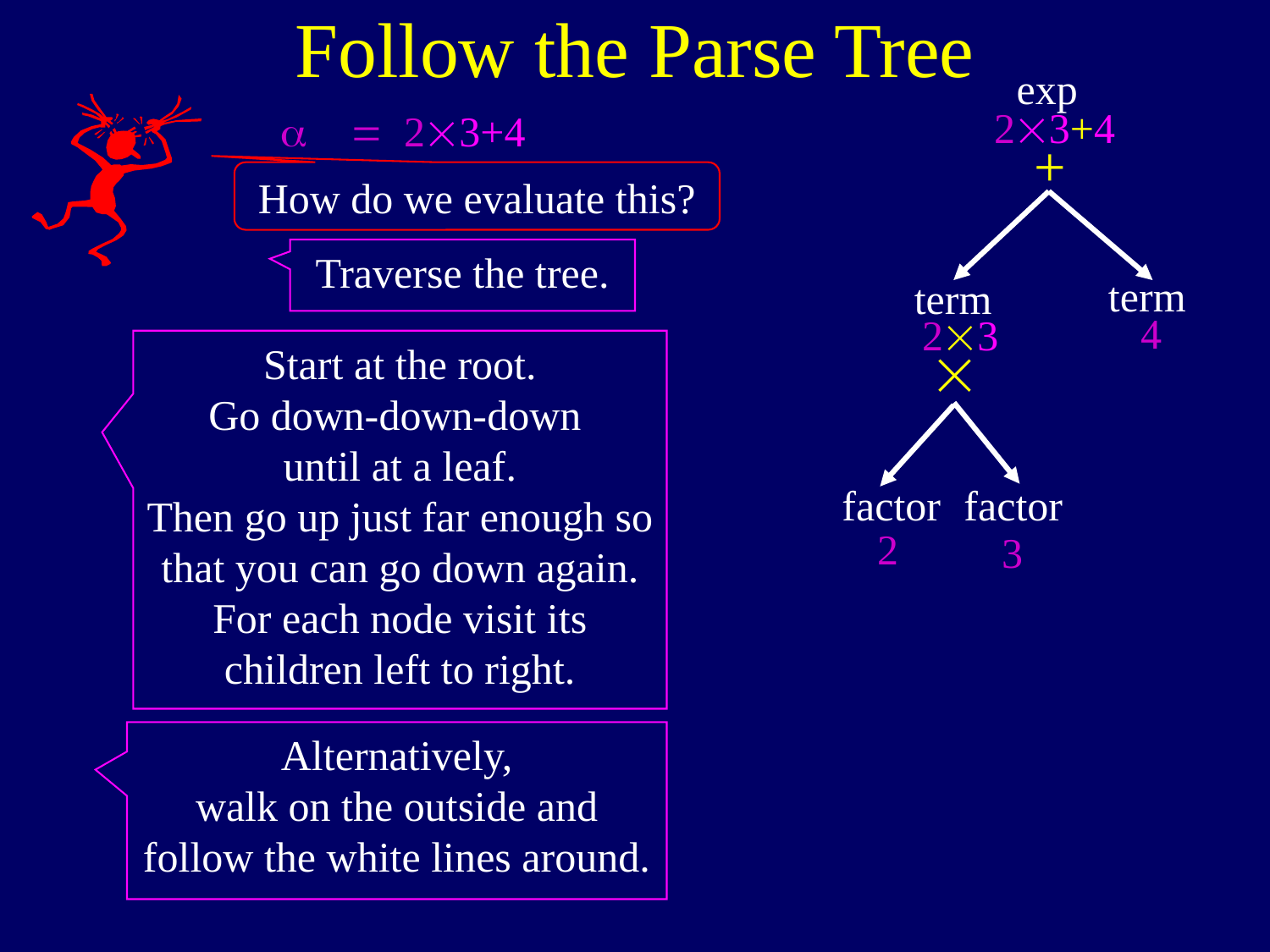

Follow the Parse Tree
exp
2×3+4

α  = 2×3+4
+
How do we evaluate this?

Traverse the tree.
term
term
4
2×3
×
Start at the root.
Go down-down-down
until at a leaf.
Then go up just far enough so that you can go down again.
For each node visit its children left to right.

factor
factor
2
3
Alternatively,
walk on the outside and follow the white lines around.